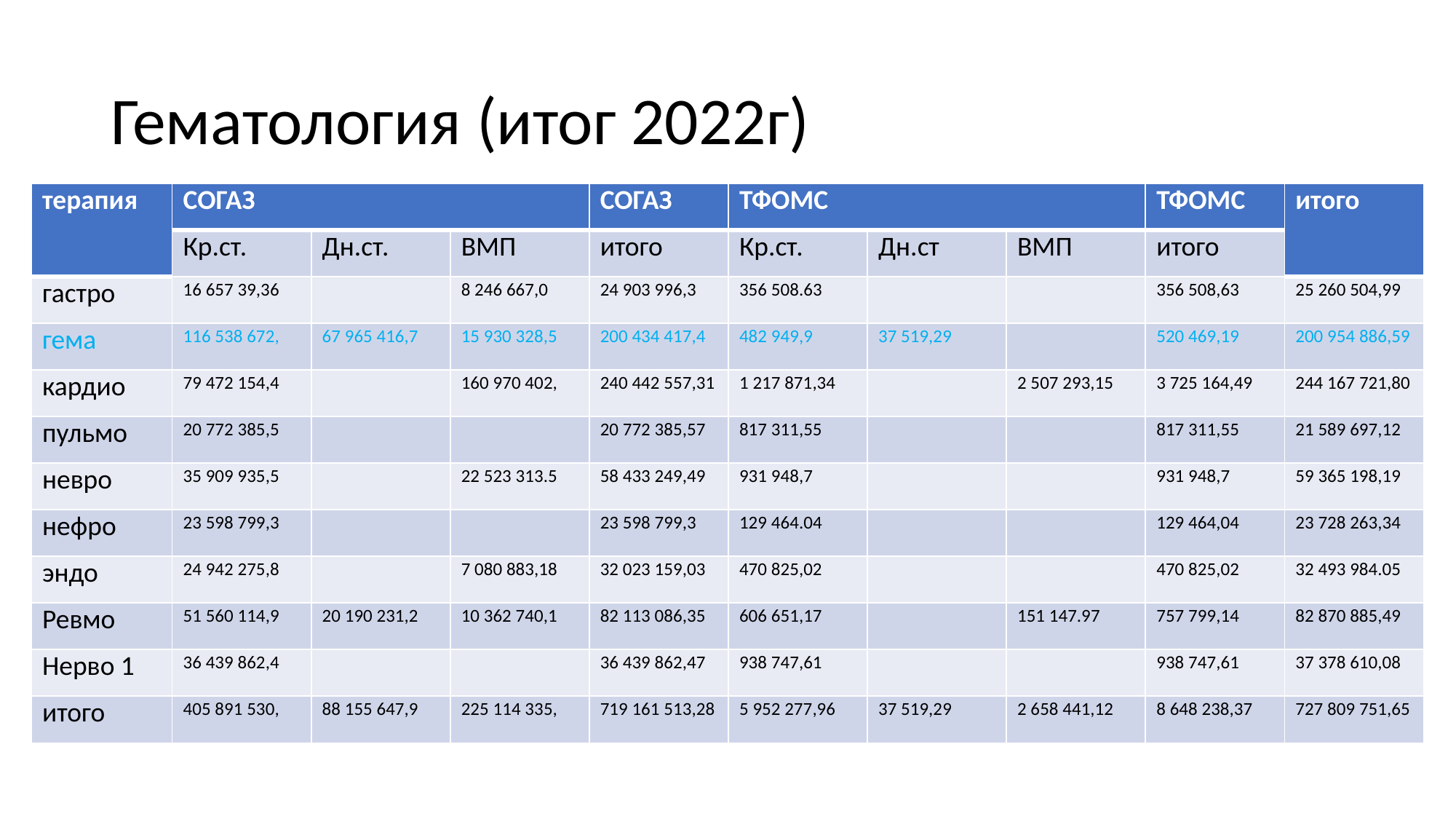

# Гематология (итог 2022г)
| терапия | СОГАЗ |  |  | СОГАЗ | ТФОМС |  |  | ТФОМС | итого |
| --- | --- | --- | --- | --- | --- | --- | --- | --- | --- |
|  | Кр.ст. | Дн.ст. | ВМП | итого | Кр.ст. | Дн.ст | ВМП | итого |  |
| гастро | 16 657 39,36 |  | 8 246 667,0 | 24 903 996,3 | 356 508.63 |  |  | 356 508,63 | 25 260 504,99 |
| гема | 116 538 672, | 67 965 416,7 | 15 930 328,5 | 200 434 417,4 | 482 949,9 | 37 519,29 |  | 520 469,19 | 200 954 886,59 |
| кардио | 79 472 154,4 |  | 160 970 402, | 240 442 557,31 | 1 217 871,34 |  | 2 507 293,15 | 3 725 164,49 | 244 167 721,80 |
| пульмо | 20 772 385,5 |  |  | 20 772 385,57 | 817 311,55 |  |  | 817 311,55 | 21 589 697,12 |
| невро | 35 909 935,5 |  | 22 523 313.5 | 58 433 249,49 | 931 948,7 |  |  | 931 948,7 | 59 365 198,19 |
| нефро | 23 598 799,3 |  |  | 23 598 799,3 | 129 464.04 |  |  | 129 464,04 | 23 728 263,34 |
| эндо | 24 942 275,8 |  | 7 080 883,18 | 32 023 159,03 | 470 825,02 |  |  | 470 825,02 | 32 493 984.05 |
| Ревмо | 51 560 114,9 | 20 190 231,2 | 10 362 740,1 | 82 113 086,35 | 606 651,17 |  | 151 147.97 | 757 799,14 | 82 870 885,49 |
| Нерво 1 | 36 439 862,4 |  |  | 36 439 862,47 | 938 747,61 |  |  | 938 747,61 | 37 378 610,08 |
| итого | 405 891 530, | 88 155 647,9 | 225 114 335, | 719 161 513,28 | 5 952 277,96 | 37 519,29 | 2 658 441,12 | 8 648 238,37 | 727 809 751,65 |